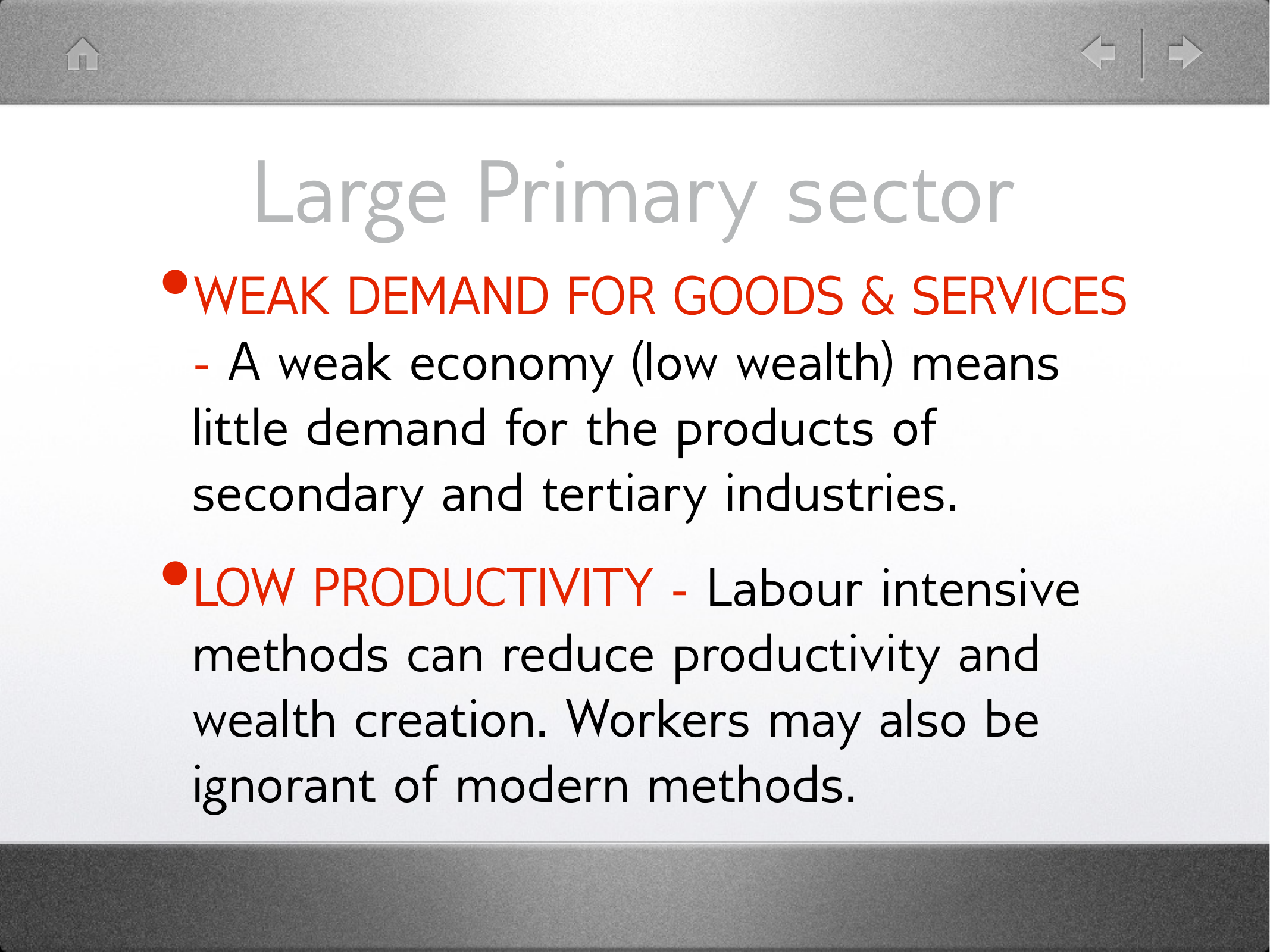

# Large Primary sector
WEAK DEMAND FOR GOODS & SERVICES - A weak economy (low wealth) means little demand for the products of secondary and tertiary industries.
LOW PRODUCTIVITY - Labour intensive methods can reduce productivity and wealth creation. Workers may also be ignorant of modern methods.